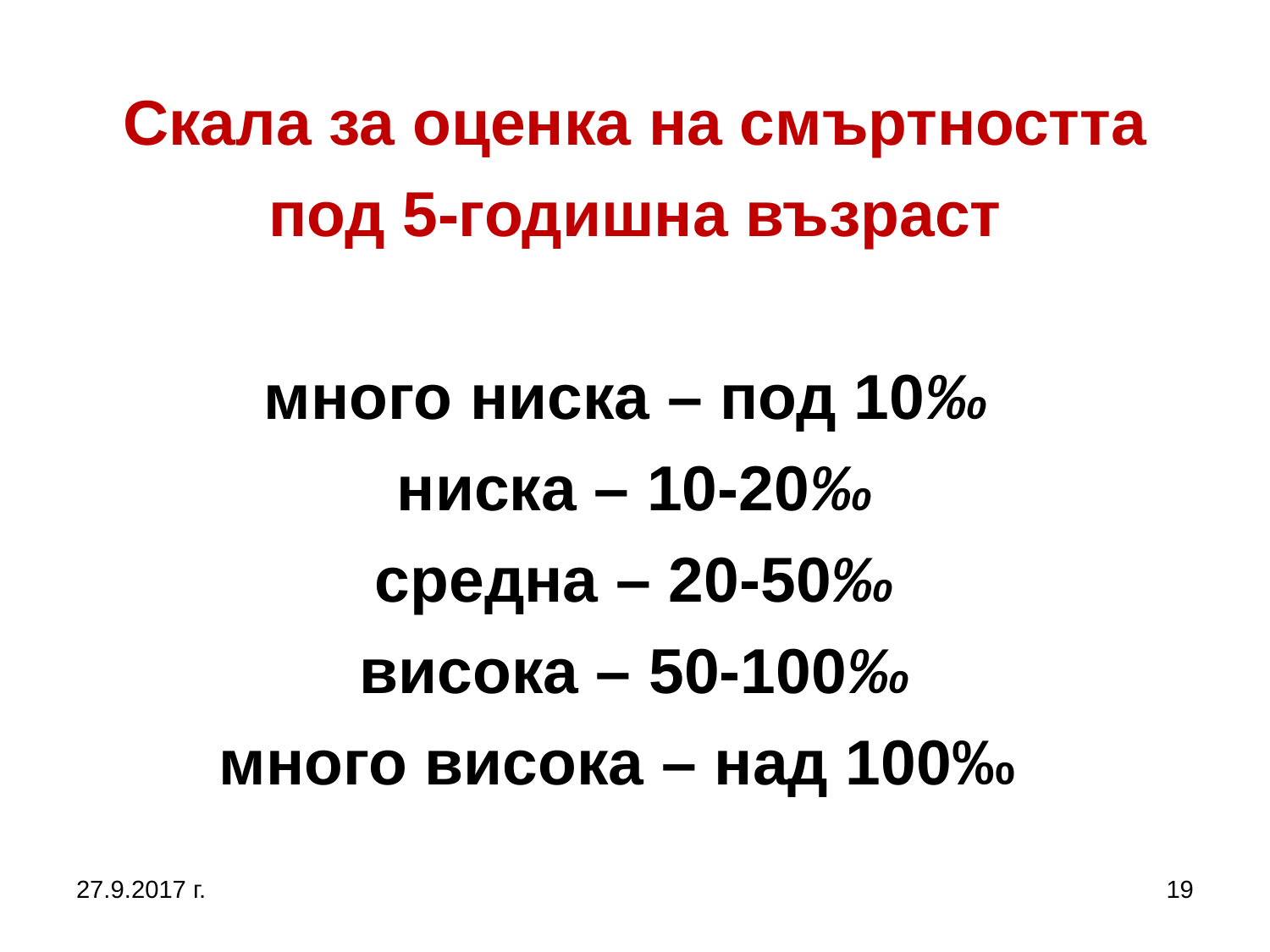

# Скала за оценка на смъртността под 5-годишна възраст много ниска – под 10‰ ниска – 10-20‰ средна – 20-50‰ висока – 50-100‰ много висока – над 100‰
27.9.2017 г.
19